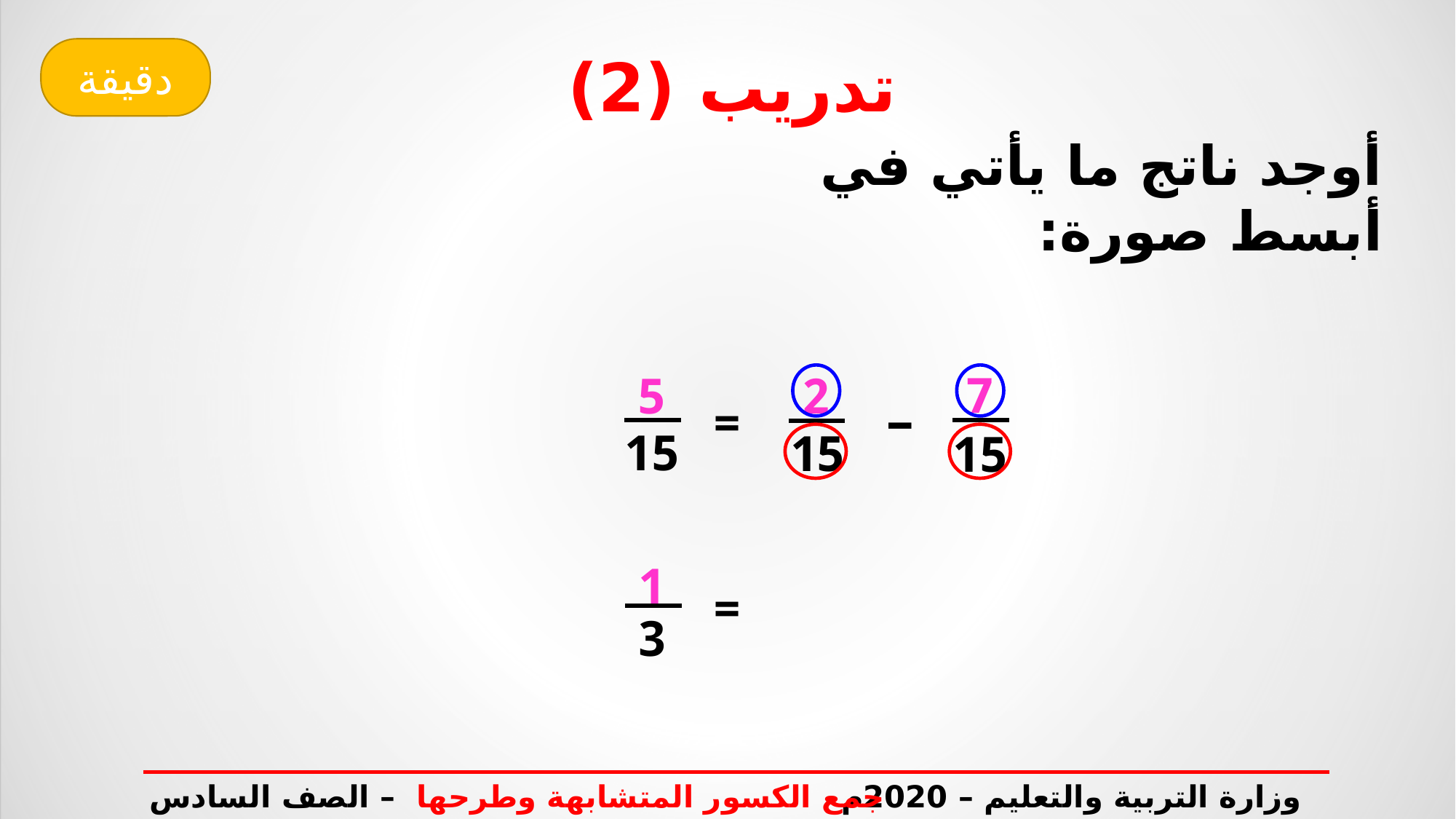

تدريب (2)
دقيقة
أوجد ناتج ما يأتي في أبسط صورة:
7
15
2
15
5

–
=
15

1
3
=